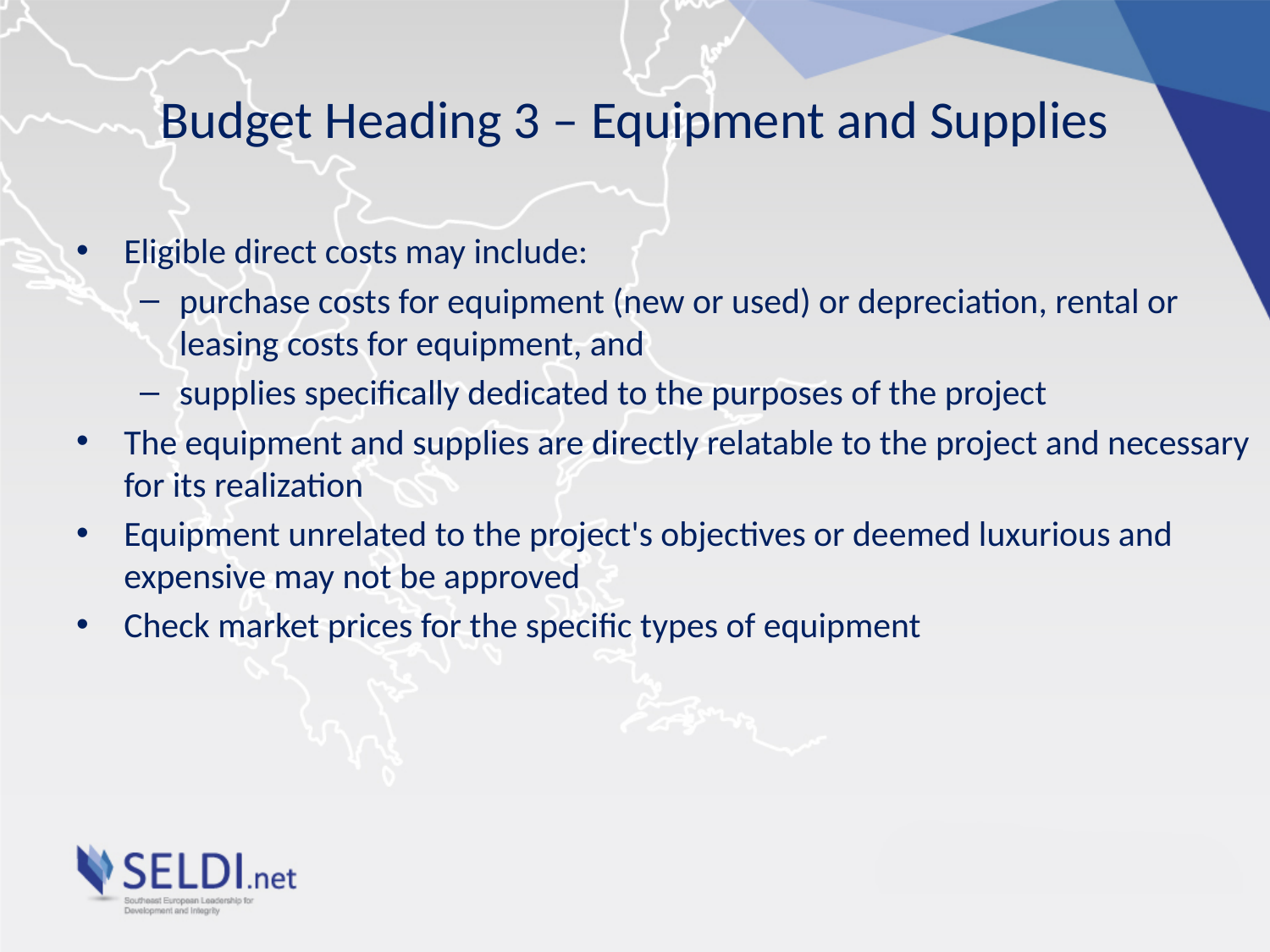

# Budget Heading 3 – Equipment and Supplies
Eligible direct costs may include:
purchase costs for equipment (new or used) or depreciation, rental or leasing costs for equipment, and
supplies specifically dedicated to the purposes of the project
The equipment and supplies are directly relatable to the project and necessary for its realization
Equipment unrelated to the project's objectives or deemed luxurious and expensive may not be approved
Check market prices for the specific types of equipment